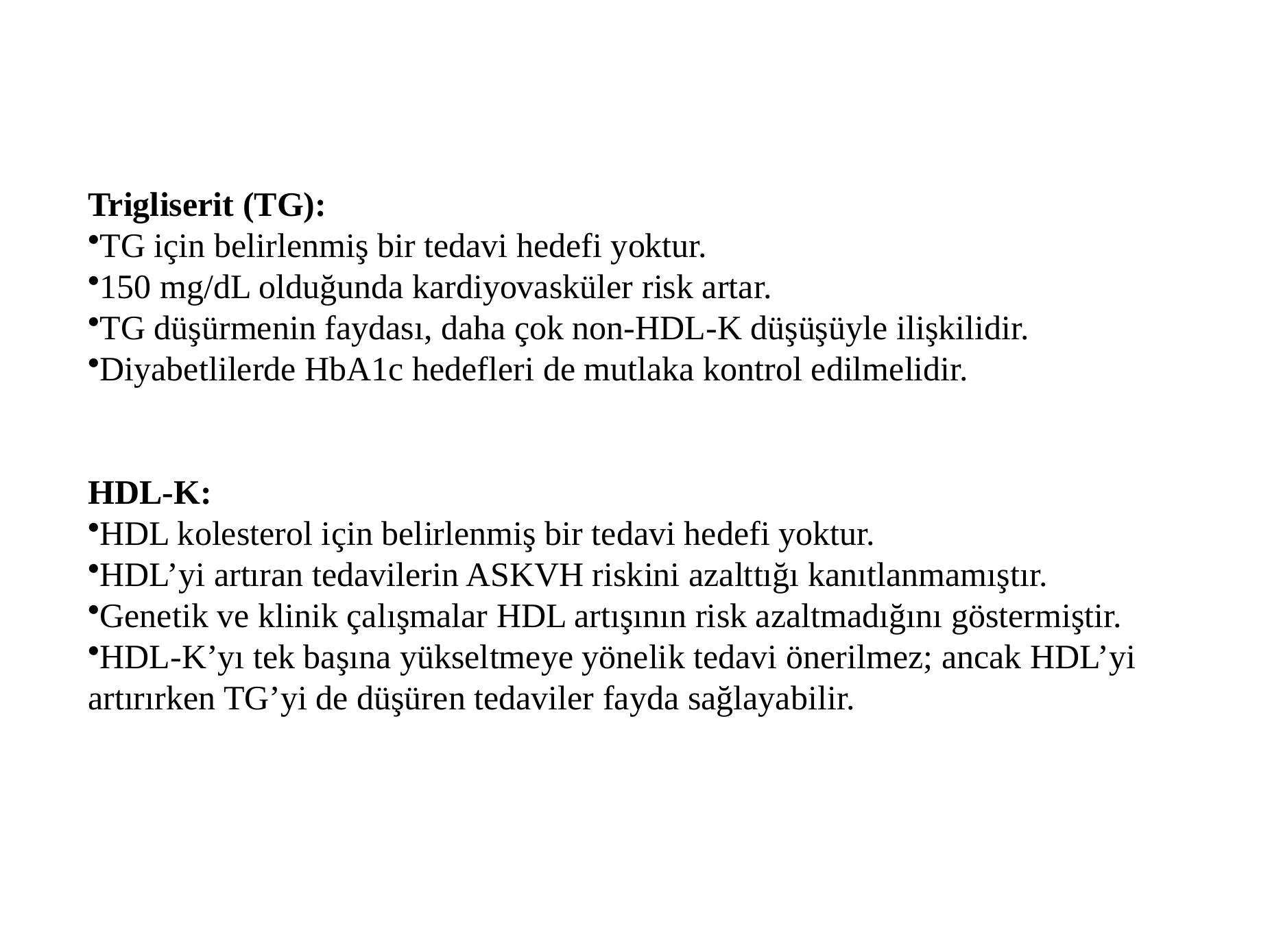

Trigliserit (TG):
TG için belirlenmiş bir tedavi hedefi yoktur.
150 mg/dL olduğunda kardiyovasküler risk artar.
TG düşürmenin faydası, daha çok non-HDL-K düşüşüyle ilişkilidir.
Diyabetlilerde HbA1c hedefleri de mutlaka kontrol edilmelidir.

HDL-K:
HDL kolesterol için belirlenmiş bir tedavi hedefi yoktur.
HDL’yi artıran tedavilerin ASKVH riskini azalttığı kanıtlanmamıştır.
Genetik ve klinik çalışmalar HDL artışının risk azaltmadığını göstermiştir.
HDL-K’yı tek başına yükseltmeye yönelik tedavi önerilmez; ancak HDL’yi artırırken TG’yi de düşüren tedaviler fayda sağlayabilir.